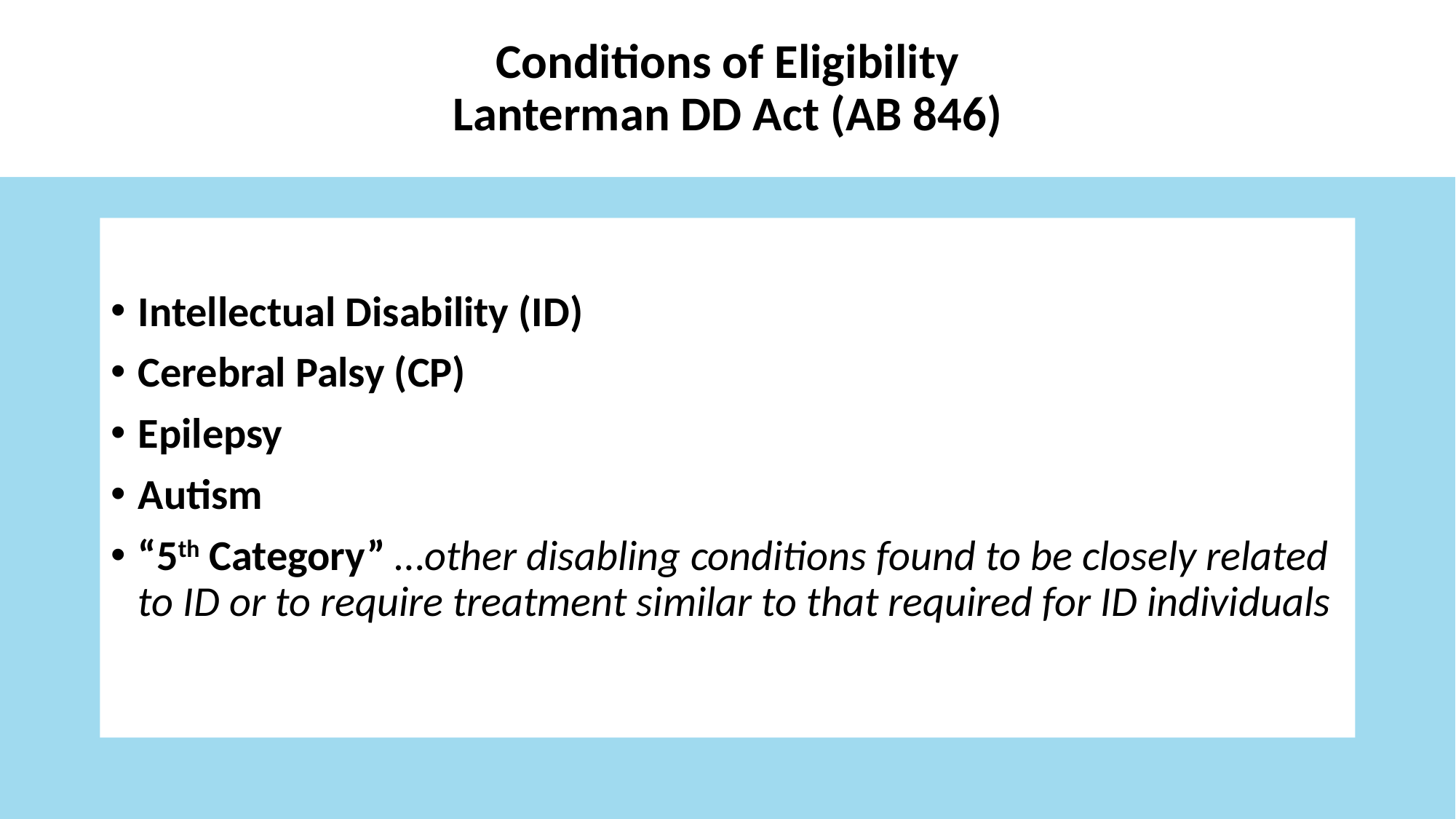

# Conditions of Eligibility Lanterman DD Act (AB 846)

Intellectual Disability (ID)
Cerebral Palsy (CP)
Epilepsy
Autism
“5th Category” …other disabling conditions found to be closely related to ID or to require treatment similar to that required for ID individuals